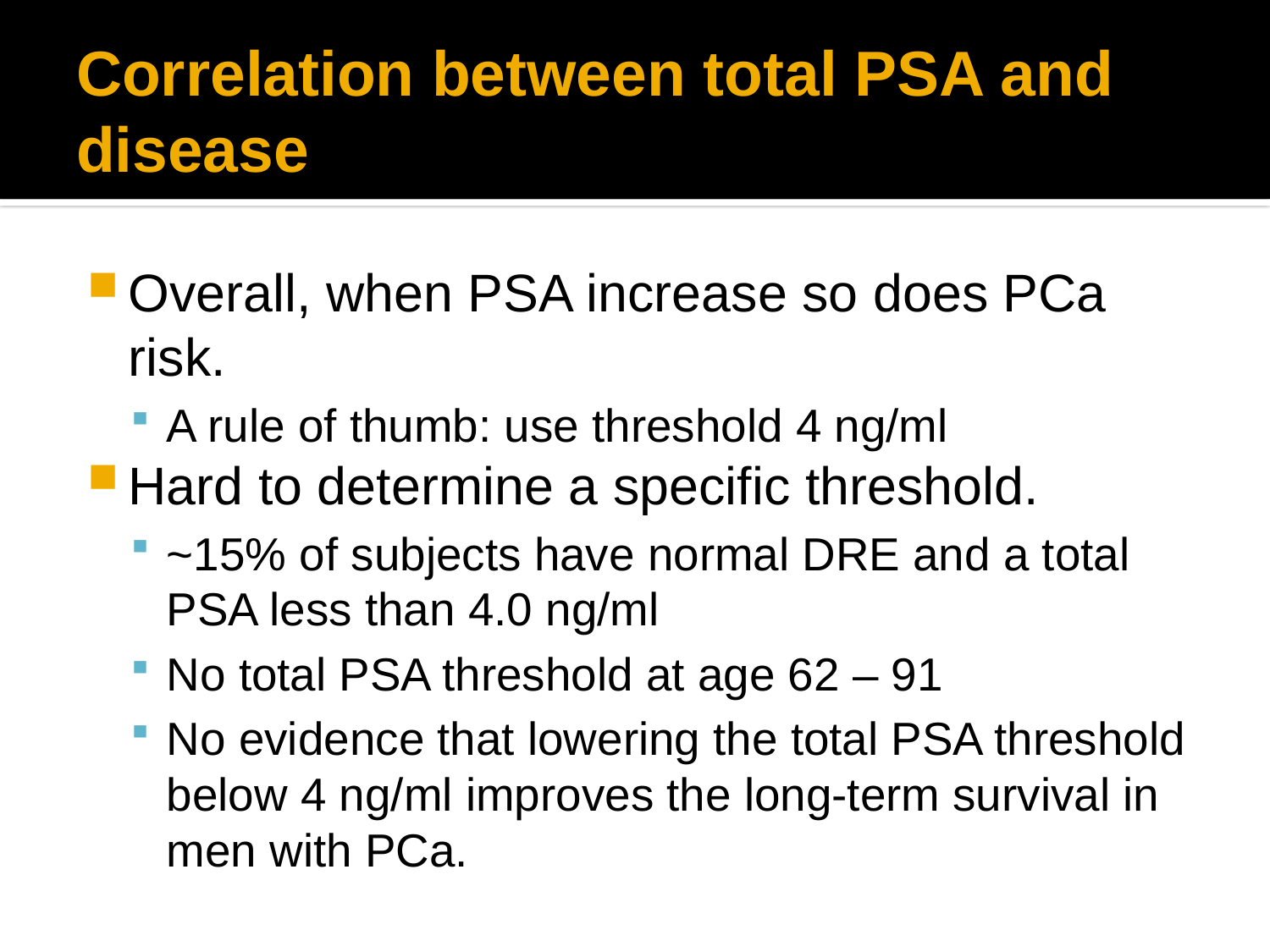

# Correlation between total PSA and disease
Overall, when PSA increase so does PCa risk.
A rule of thumb: use threshold 4 ng/ml
Hard to determine a specific threshold.
~15% of subjects have normal DRE and a total PSA less than 4.0 ng/ml
No total PSA threshold at age 62 – 91
No evidence that lowering the total PSA threshold below 4 ng/ml improves the long-term survival in men with PCa.